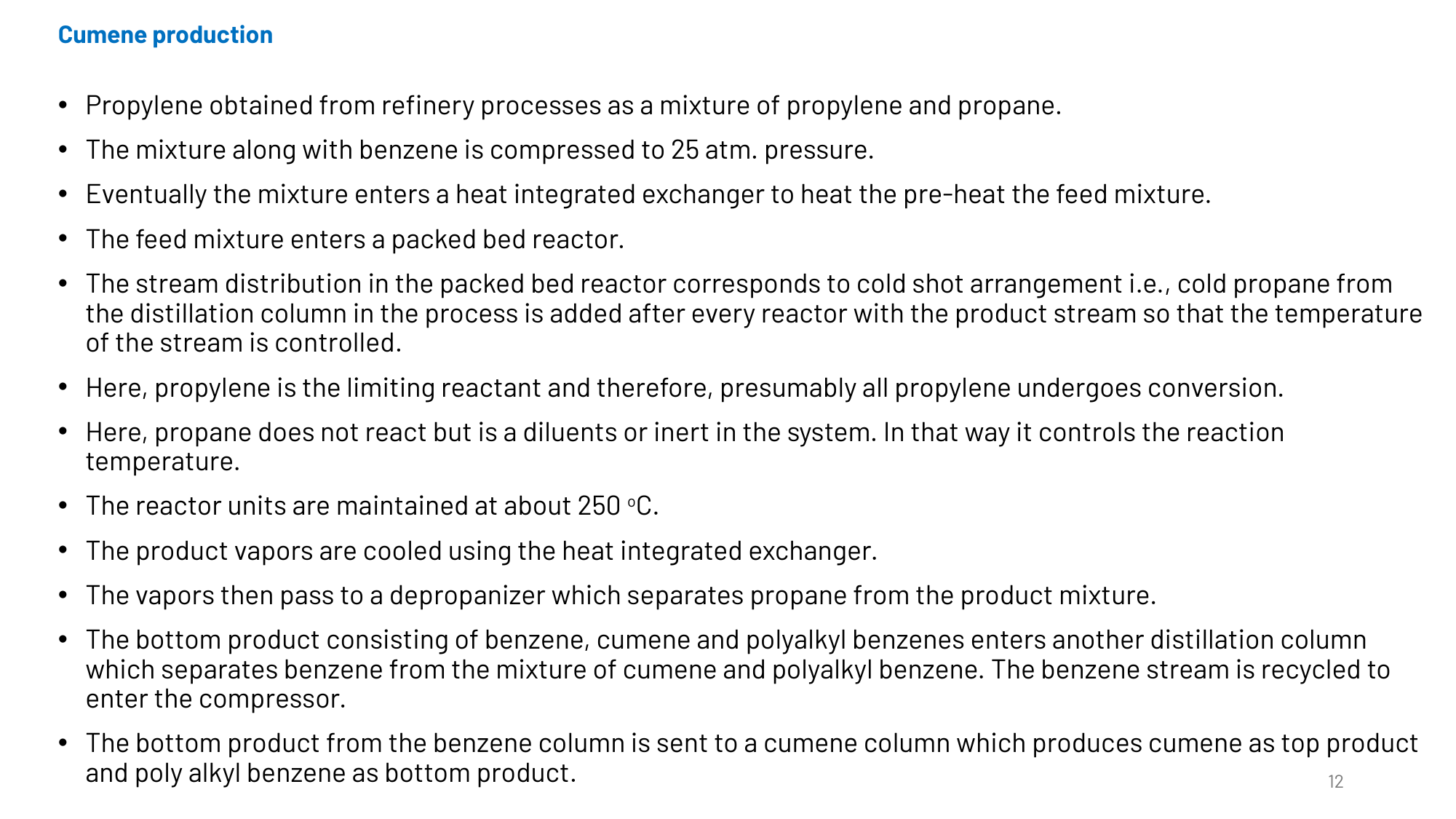

# Cumene production
Propylene obtained from refinery processes as a mixture of propylene and propane.
The mixture along with benzene is compressed to 25 atm. pressure.
Eventually the mixture enters a heat integrated exchanger to heat the pre-heat the feed mixture.
The feed mixture enters a packed bed reactor.
The stream distribution in the packed bed reactor corresponds to cold shot arrangement i.e., cold propane from the distillation column in the process is added after every reactor with the product stream so that the temperature of the stream is controlled.
Here, propylene is the limiting reactant and therefore, presumably all propylene undergoes conversion.
Here, propane does not react but is a diluents or inert in the system. In that way it controls the reaction temperature.
The reactor units are maintained at about 250 oC.
The product vapors are cooled using the heat integrated exchanger.
The vapors then pass to a depropanizer which separates propane from the product mixture.
The bottom product consisting of benzene, cumene and polyalkyl benzenes enters another distillation column which separates benzene from the mixture of cumene and polyalkyl benzene. The benzene stream is recycled to enter the compressor.
The bottom product from the benzene column is sent to a cumene column which produces cumene as top product and poly alkyl benzene as bottom product.
12